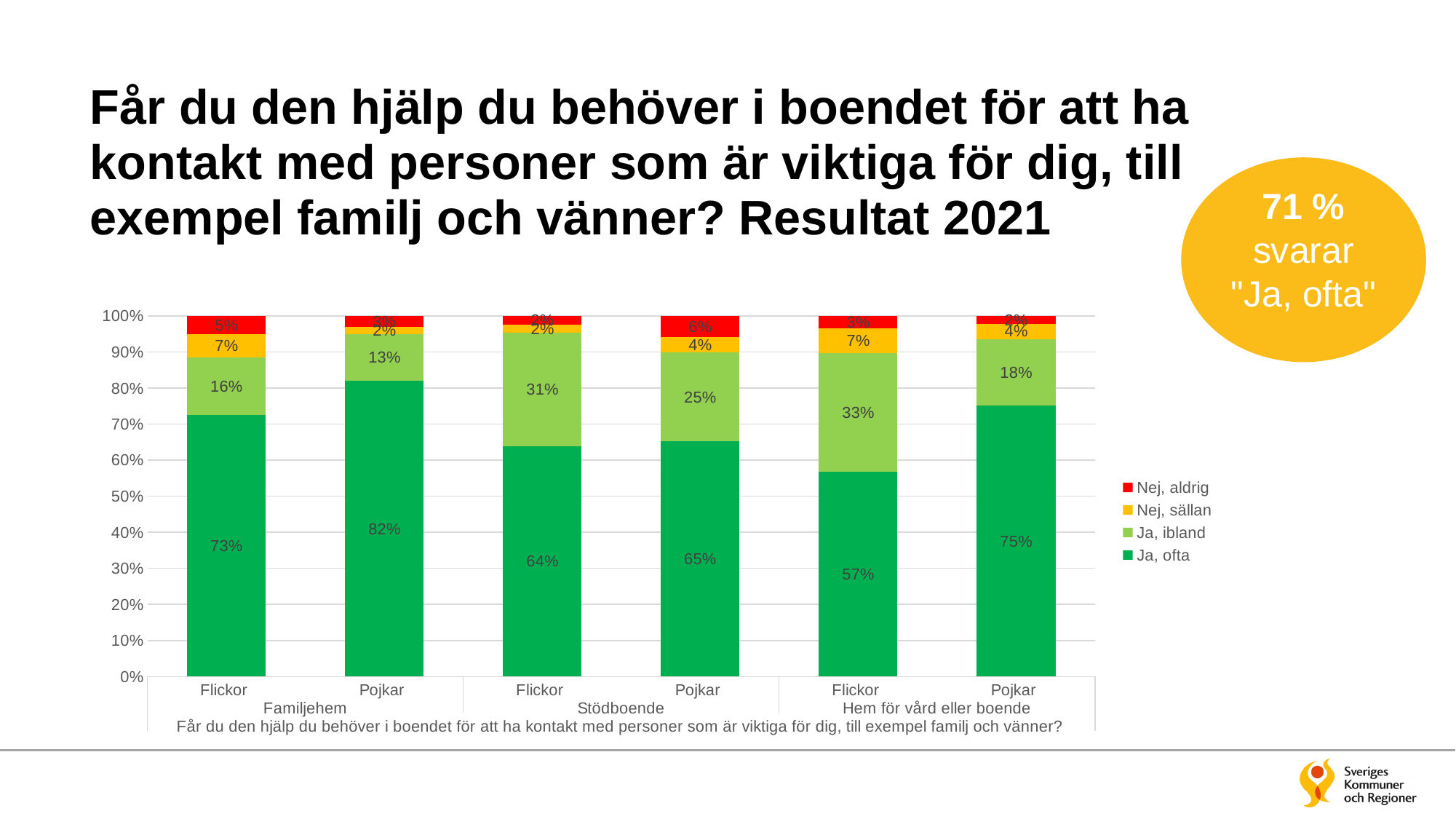

# Får du den hjälp du behöver i boendet för att ha kontakt med personer som är viktiga för dig, till exempel familj och vänner? Resultat 2021

71 % svarar "Ja, ofta"

### Chart

| Category | Ja, ofta | Ja, ibland | Nej, sällan | Nej, aldrig |
|---|---|---|---|---|
| Flickor  | 0.725 | 0.16 | 0.065 | 0.05 |
| Pojkar  | 0.82 | 0.13 | 0.02 | 0.03 |
| Flickor  | 0.6395348837209303 | 0.313953488372093 | 0.023255813953488372 | 0.023255813953488372 |
| Pojkar  | 0.6521739130434783 | 0.2463768115942029 | 0.043478260869565216 | 0.057971014492753624 |
| Flickor  | 0.5681818181818182 | 0.32954545454545453 | 0.06818181818181818 | 0.03409090909090909 |
| Pojkar  | 0.75177304964539 | 0.18439716312056736 | 0.0425531914893617 | 0.02127659574468085 |